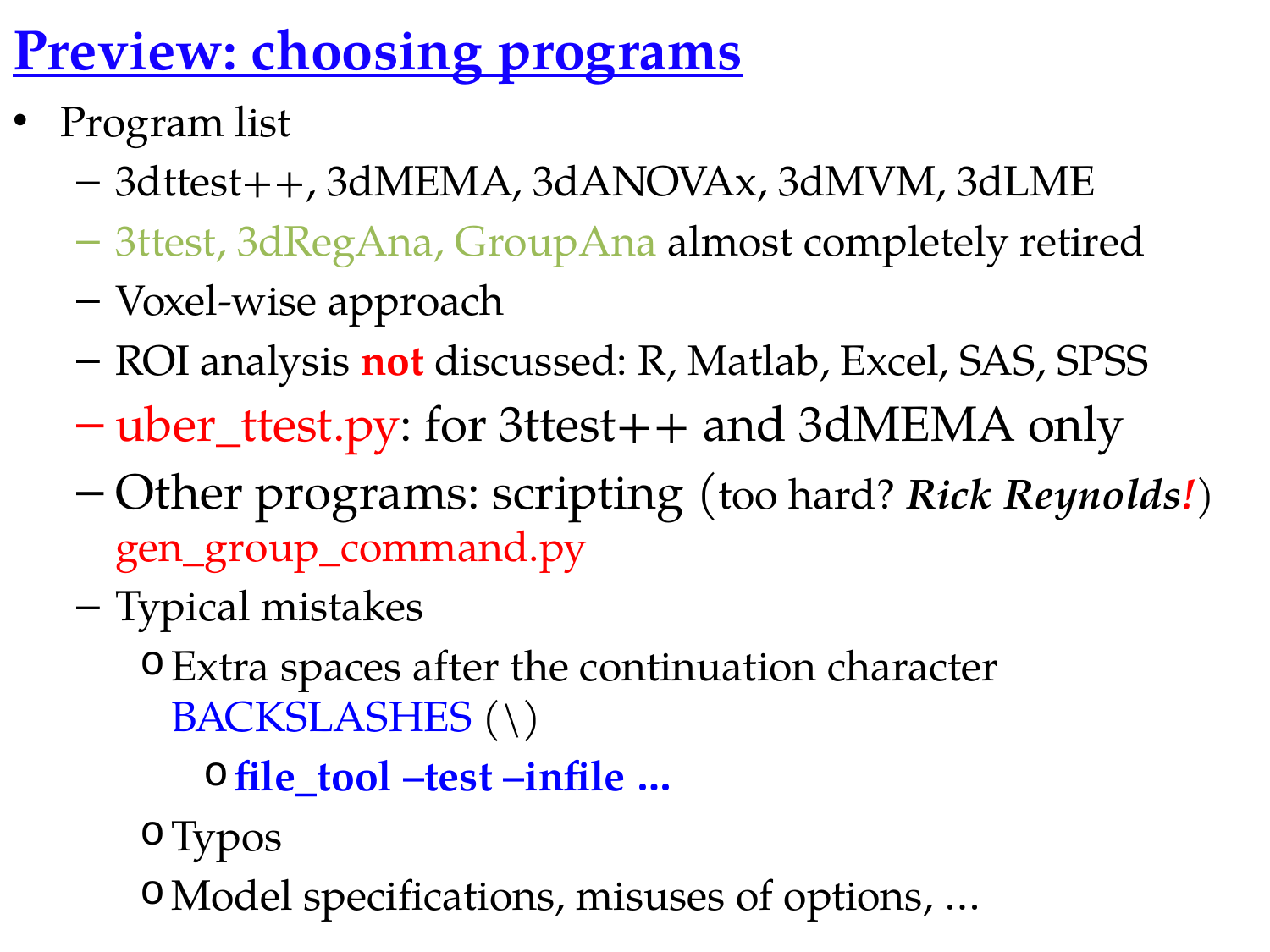

Preview: choosing programs
Program list
3dttest++, 3dMEMA, 3dANOVAx, 3dMVM, 3dLME
3ttest, 3dRegAna, GroupAna almost completely retired
Voxel-wise approach
ROI analysis not discussed: R, Matlab, Excel, SAS, SPSS
uber_ttest.py: for 3ttest++ and 3dMEMA only
Other programs: scripting (too hard? Rick Reynolds!) gen_group_command.py
Typical mistakes
Extra spaces after the continuation character BACKSLASHES (\)
file_tool –test –infile …
Typos
Model specifications, misuses of options, …